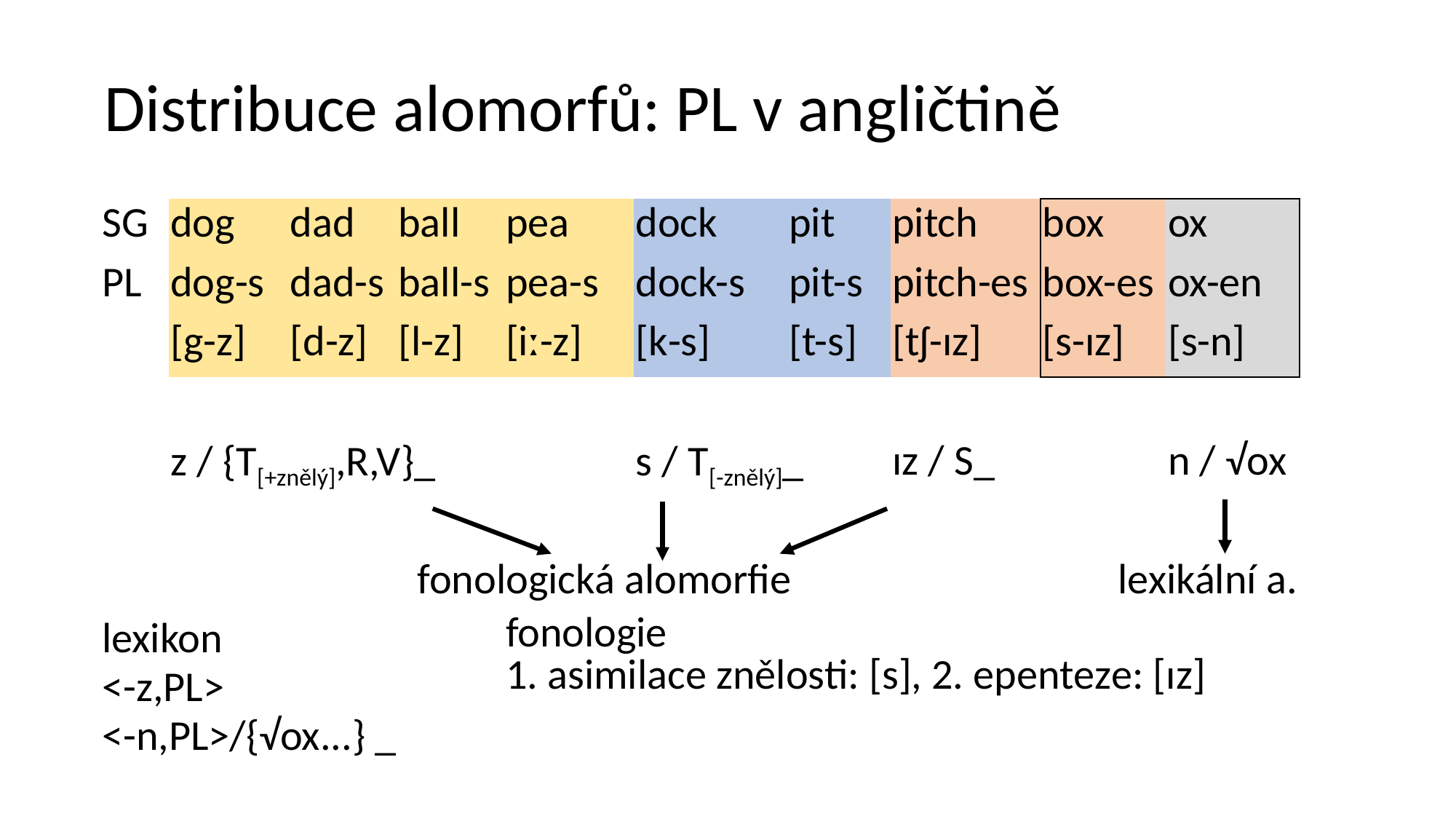

# Distribuce alomorfů: PL v angličtině
| SG | dog | dad | ball | pea | dock | pit | pitch | box | ox |
| --- | --- | --- | --- | --- | --- | --- | --- | --- | --- |
| PL | dog-s | dad-s | ball-s | pea-s | dock-s | pit-s | pitch-es | box-es | ox-en |
|  | [g-z] | [d-z] | [l-z] | [iː-z] | [k-s] | [t-s] | [tʃ-ɪz] | [s-ɪz] | [s-n] |
|  |  |  |  |  |  |  |  |  |  |
|  | z / {T[+znělý],R,V}\_ |  |  |  | s / T[-znělý]\_ |  | ɪz / S\_ |  | n / √ox |
|  |  |  |  |  |  |  |  |  |  |
|  | fonologická alomorfie |  |  |  |  |  |  | lexikální a. |  |
| lexikon <-z,PL> <-n,PL>/{√ox...} \_ |  |  |  | fonologie 1. asimilace znělosti: [s], 2. epenteze: [ɪz] |  |  |  |  |  |